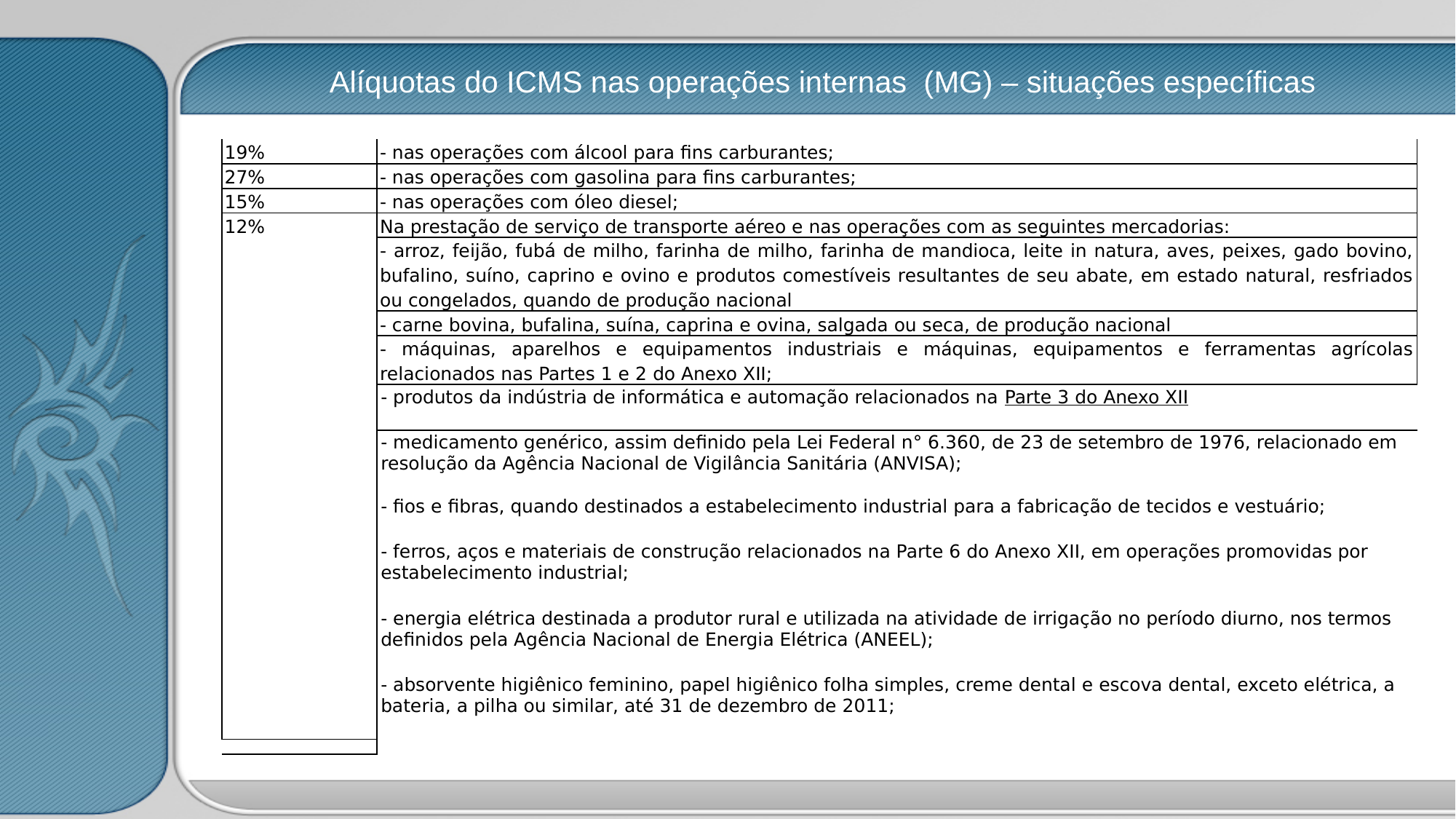

# Alíquotas do ICMS nas operações internas  (MG) – situações específicas
| 19% | - nas operações com álcool para fins carburantes; |
| --- | --- |
| 27% | - nas operações com gasolina para fins carburantes; |
| 15% | - nas operações com óleo diesel; |
| 12% | Na prestação de serviço de transporte aéreo e nas operações com as seguintes mercadorias: |
|  | - arroz, feijão, fubá de milho, farinha de milho, farinha de mandioca, leite in natura, aves, peixes, gado bovino, bufalino, suíno, caprino e ovino e produtos comestíveis resultantes de seu abate, em estado natural, resfriados ou congelados, quando de produção nacional |
|  | - carne bovina, bufalina, suína, caprina e ovina, salgada ou seca, de produção nacional |
|  | - máquinas, aparelhos e equipamentos industriais e máquinas, equipamentos e ferramentas agrícolas relacionados nas Partes 1 e 2 do Anexo XII; |
|  | - produtos da indústria de informática e automação relacionados na Parte 3 do Anexo XII |
|  | - medicamento genérico, assim definido pela Lei Federal n° 6.360, de 23 de setembro de 1976, relacionado em resolução da Agência Nacional de Vigilância Sanitária (ANVISA); |
|  | - fios e fibras, quando destinados a estabelecimento industrial para a fabricação de tecidos e vestuário; |
|  | - ferros, aços e materiais de construção relacionados na Parte 6 do Anexo XII, em operações promovidas por estabelecimento industrial; |
|  | - energia elétrica destinada a produtor rural e utilizada na atividade de irrigação no período diurno, nos termos definidos pela Agência Nacional de Energia Elétrica (ANEEL); |
|  | - absorvente higiênico feminino, papel higiênico folha simples, creme dental e escova dental, exceto elétrica, a bateria, a pilha ou similar, até 31 de dezembro de 2011; |
|  |  |